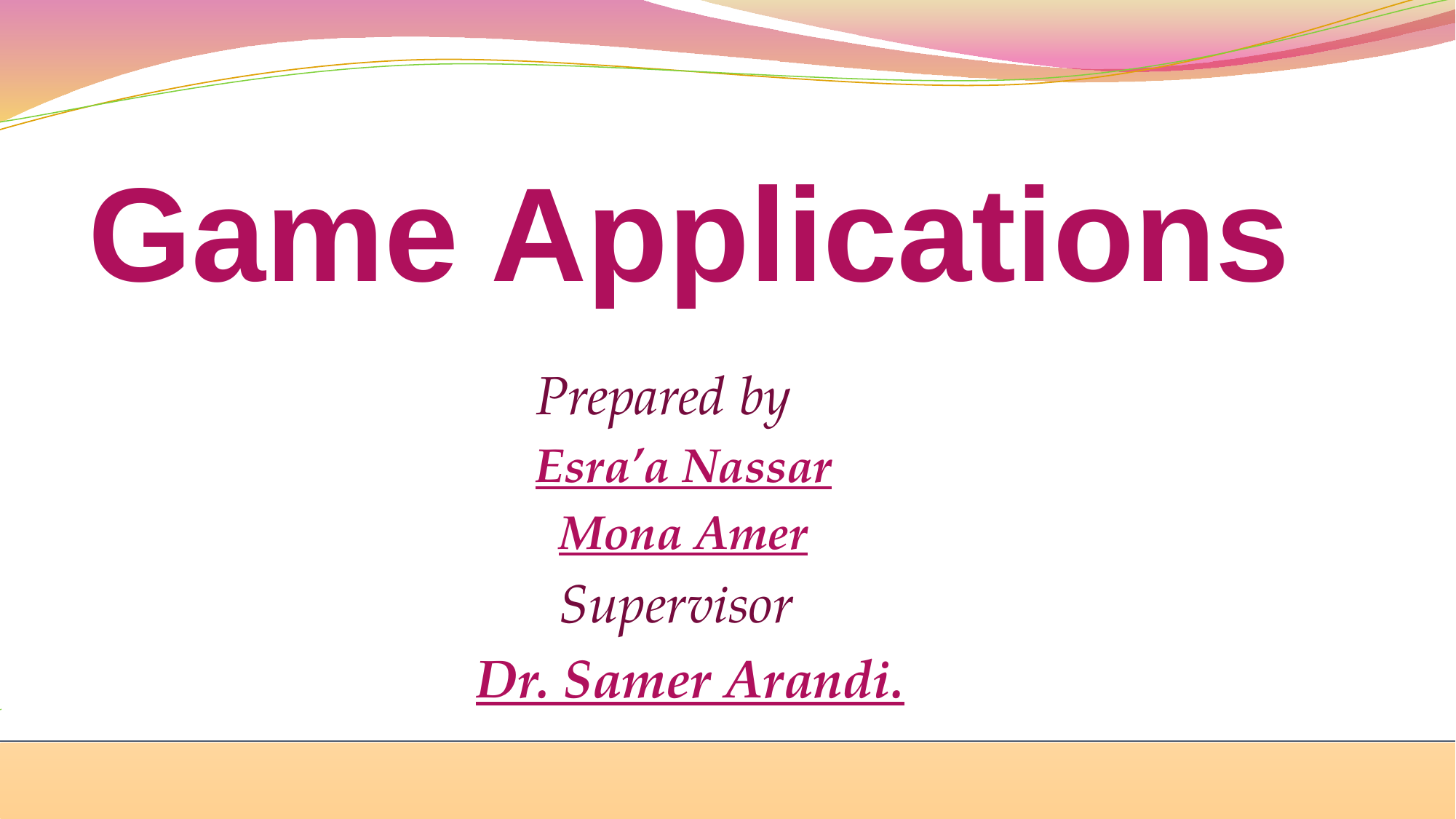

# Game Applications
Prepared by
Esra’a Nassar
Mona Amer
Supervisor
 Dr. Samer Arandi.